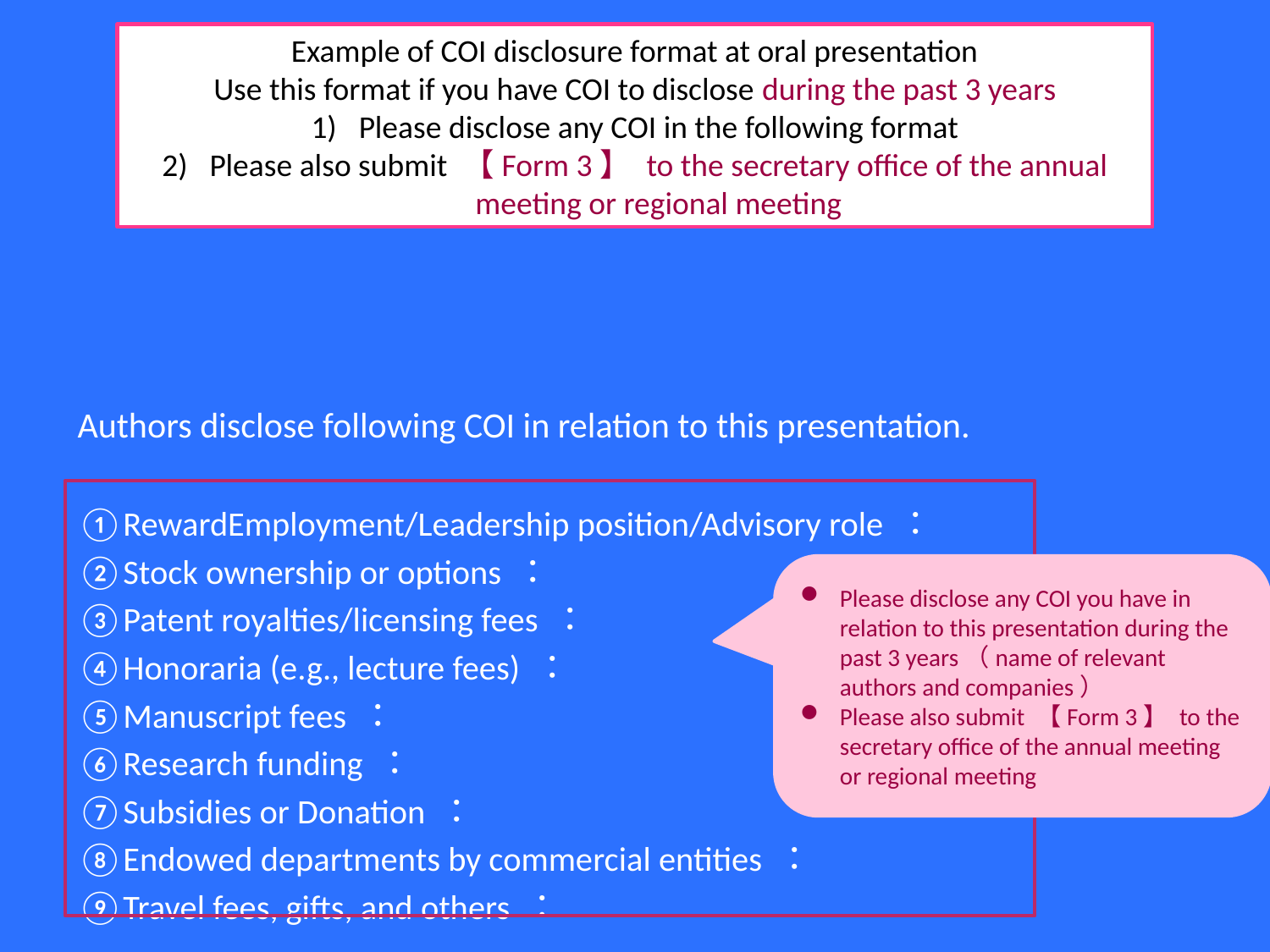

Example of COI disclosure format at oral presentation
Use this format if you have COI to disclose during the past 3 years
Please disclose any COI in the following format
Please also submit 【Form 3】 to the secretary office of the annual meeting or regional meeting
Authors disclose following COI in relation to this presentation.

①RewardEmployment/Leadership position/Advisory role ：
②Stock ownership or options ：
③Patent royalties/licensing fees ：
④Honoraria (e.g., lecture fees) ：
⑤Manuscript fees ：
⑥Research funding ：
⑦Subsidies or Donation ：
⑧Endowed departments by commercial entities ：
⑨Travel fees, gifts, and others ：

Please disclose any COI you have in relation to this presentation during the past 3 years（name of relevant authors and companies）
Please also submit 【Form 3】 to the secretary office of the annual meeting or regional meeting